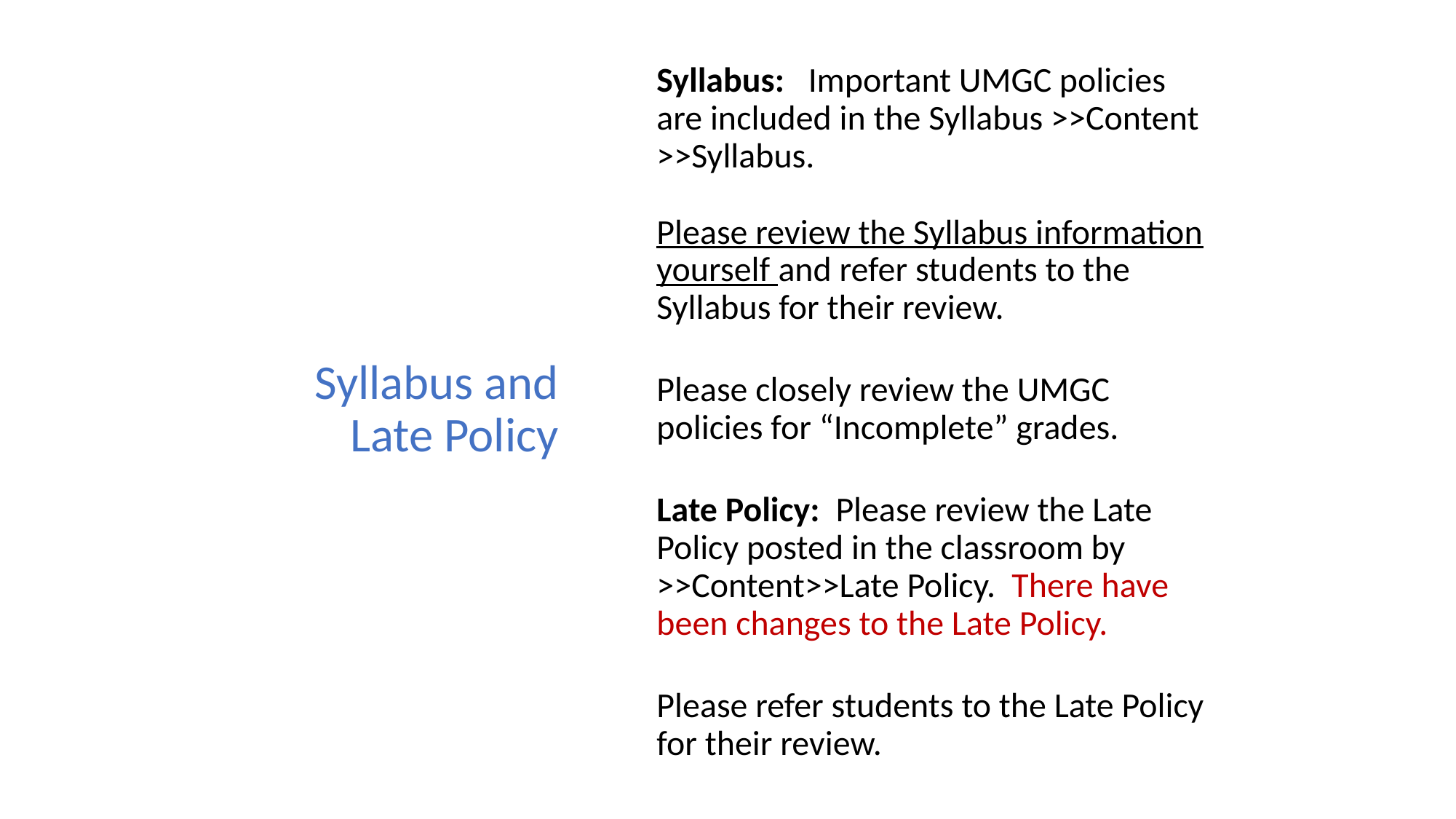

Syllabus:   Important UMGC policies are included in the Syllabus >>Content >>Syllabus.

Please review the Syllabus information yourself and refer students to the Syllabus for their review.

Please closely review the UMGC policies for “Incomplete” grades.

Late Policy:  Please review the Late Policy posted in the classroom by >>Content>>Late Policy.  There have been changes to the Late Policy.

Please refer students to the Late Policy for their review.

# Syllabus and Late Policy